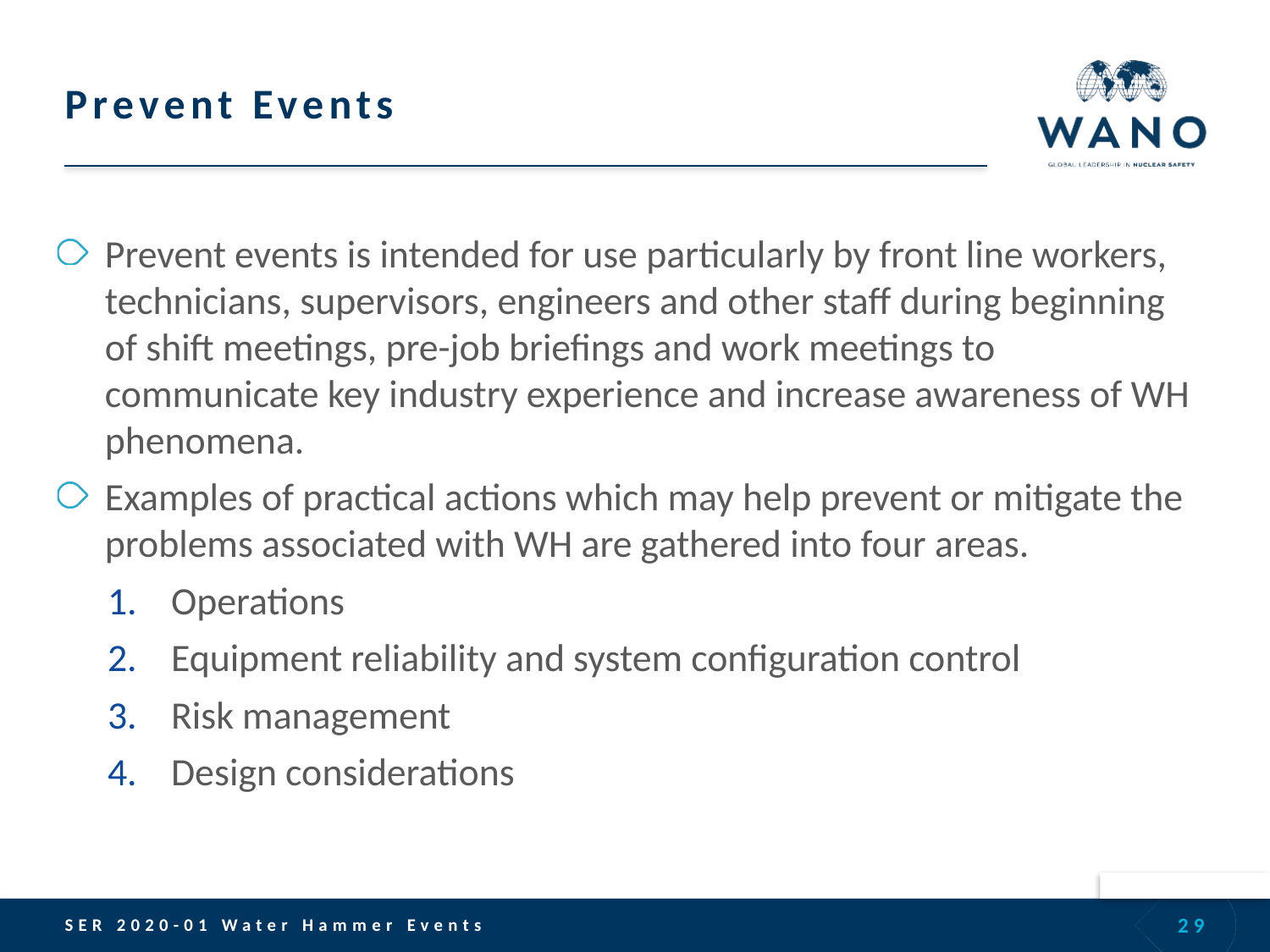

# Prevent Events
Prevent events is intended for use particularly by front line workers, technicians, supervisors, engineers and other staff during beginning of shift meetings, pre-job briefings and work meetings to communicate key industry experience and increase awareness of WH phenomena.
Examples of practical actions which may help prevent or mitigate the problems associated with WH are gathered into four areas.
Operations
Equipment reliability and system configuration control
Risk management
Design considerations

29
SER 2020-01 Water Hammer Events